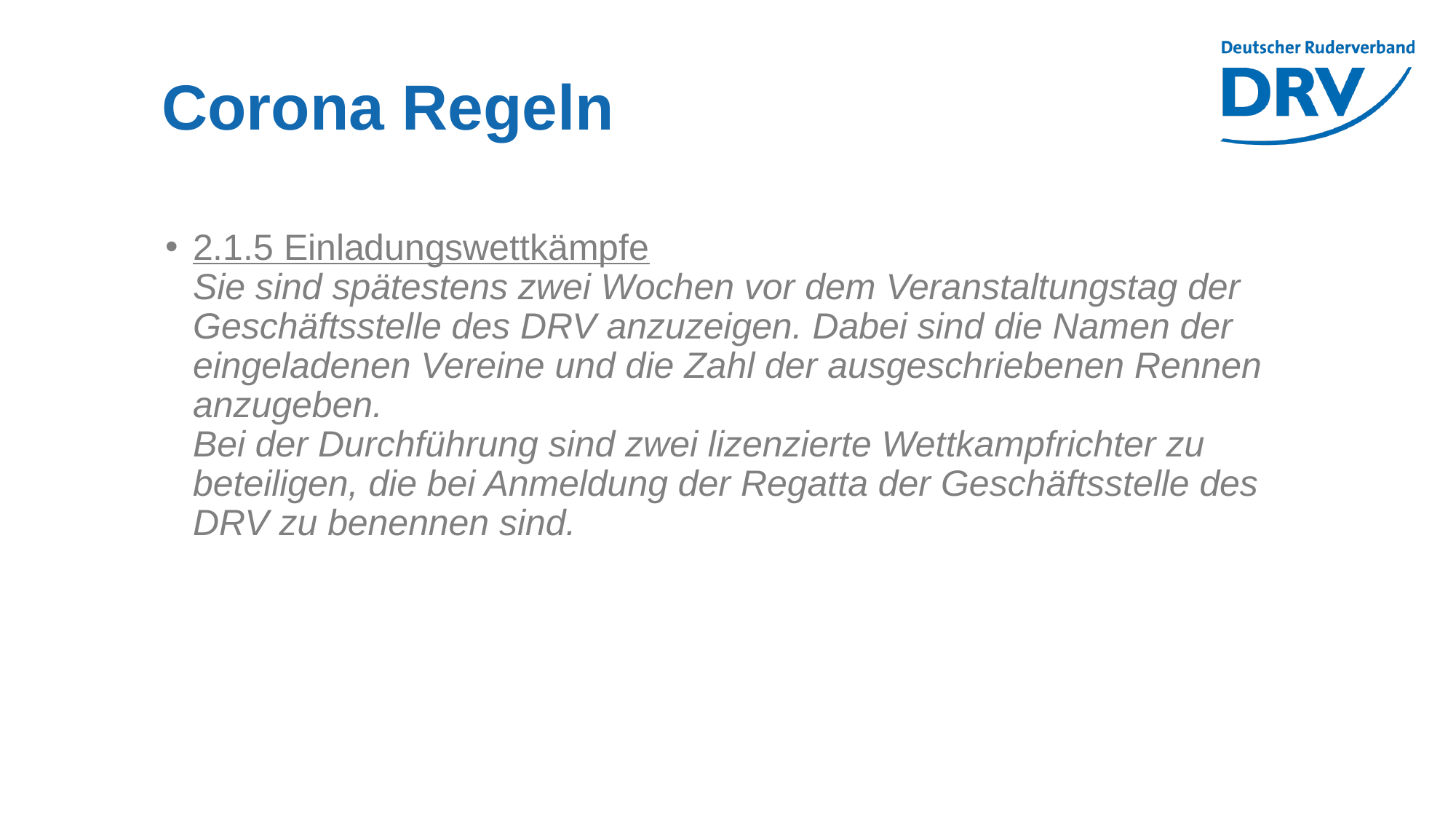

# Corona Regeln
2.1.5 Einladungswettkämpfe
Sie sind spätestens zwei Wochen vor dem Veranstaltungstag der Geschäftsstelle des DRV anzuzeigen. Dabei sind die Namen der eingeladenen Vereine und die Zahl der ausgeschriebenen Rennen anzugeben.
Bei der Durchführung sind zwei lizenzierte Wettkampfrichter zu beteiligen, die bei Anmeldung der Regatta der Geschäftsstelle des DRV zu benennen sind.